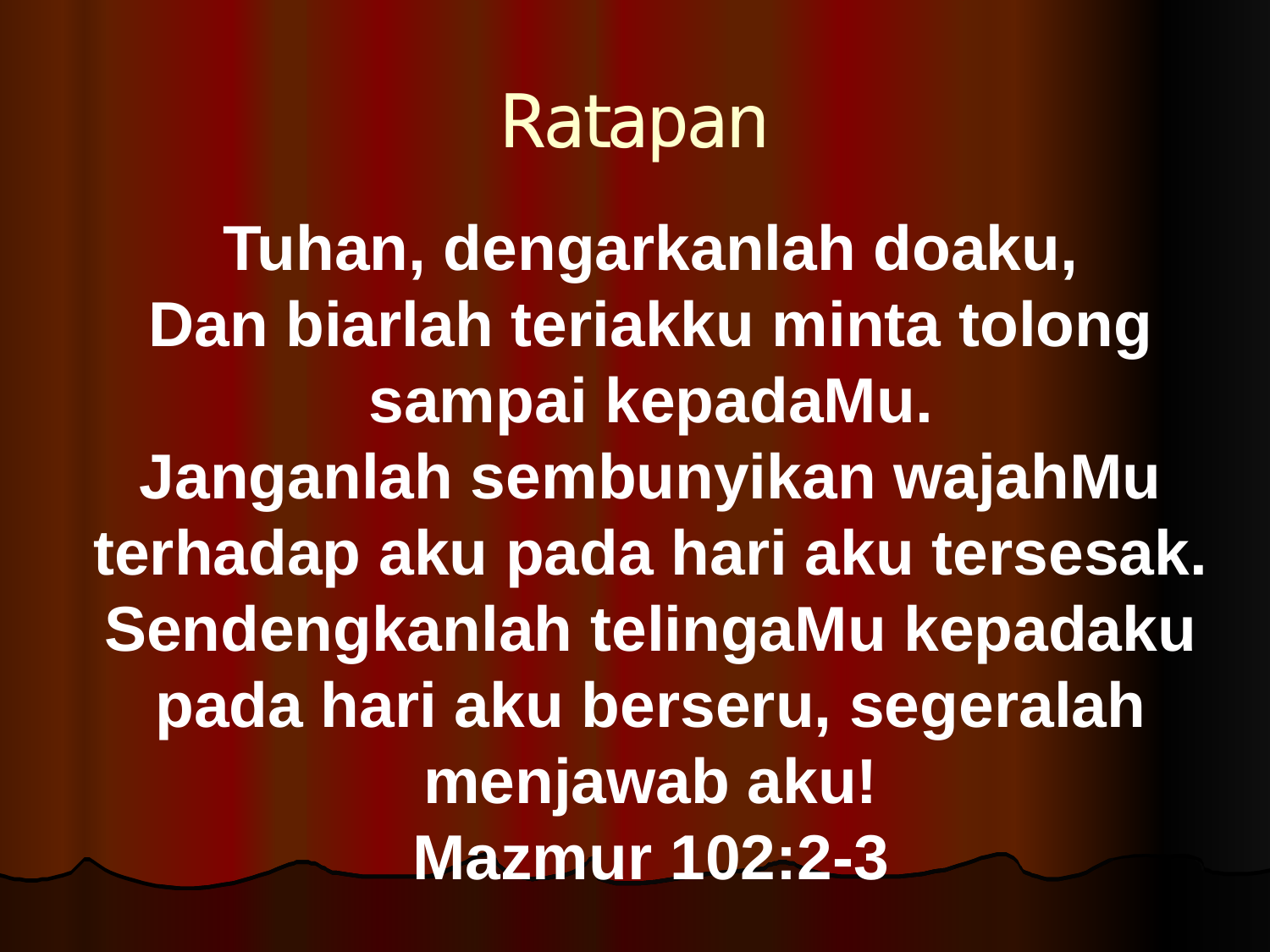

Ratapan
Tuhan, dengarkanlah doaku,
Dan biarlah teriakku minta tolong sampai kepadaMu.
Janganlah sembunyikan wajahMu terhadap aku pada hari aku tersesak.
Sendengkanlah telingaMu kepadaku pada hari aku berseru, segeralah menjawab aku!
Mazmur 102:2-3